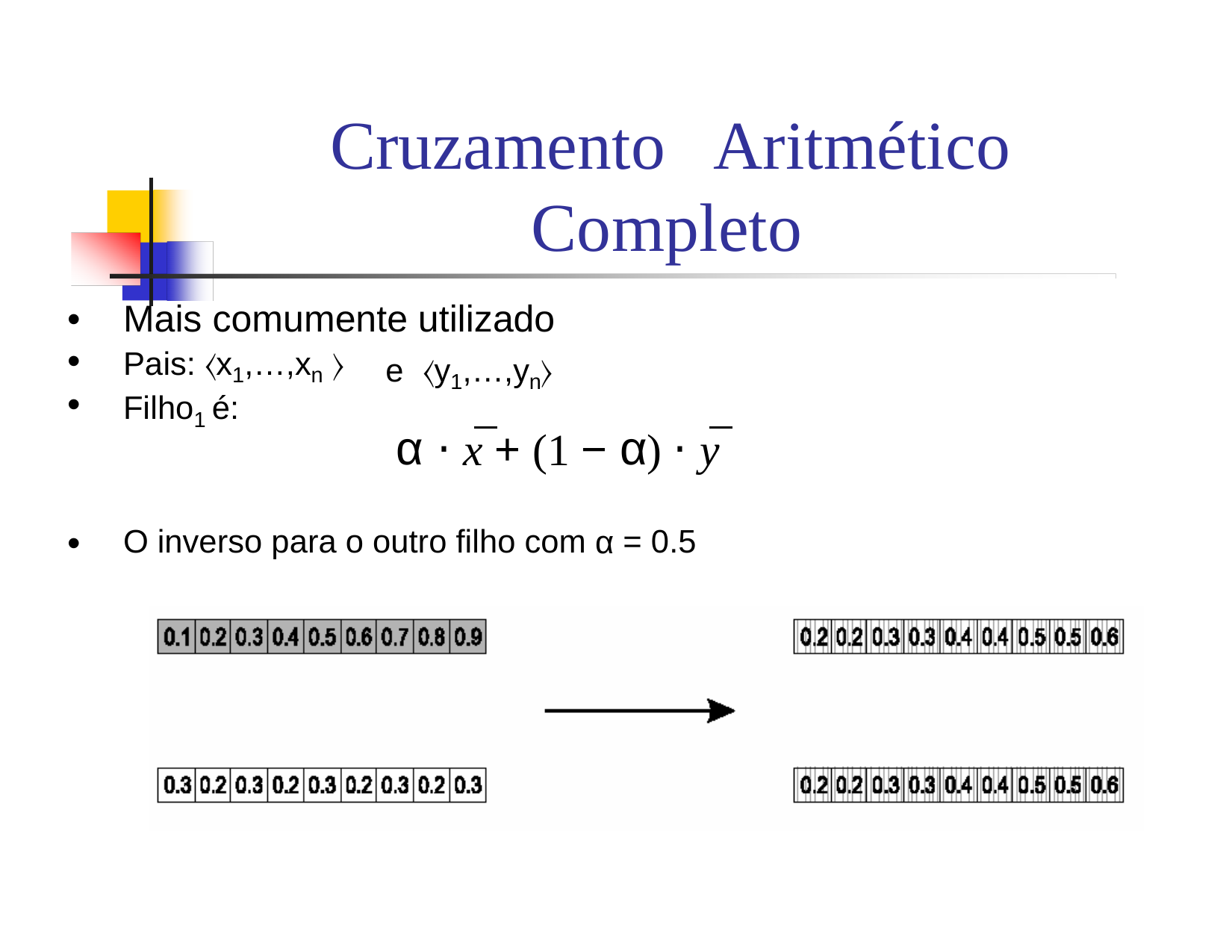

Cruzamento
Aritmético

Completo

•
•
•
Mais comumente utilizado
Pais: 〈x1,…,xn 〉
Filho1 é:
e 〈y1,…,yn〉
α ⋅ x + (1 − α) ⋅ y

O inverso para o outro filho com α = 0.5
•